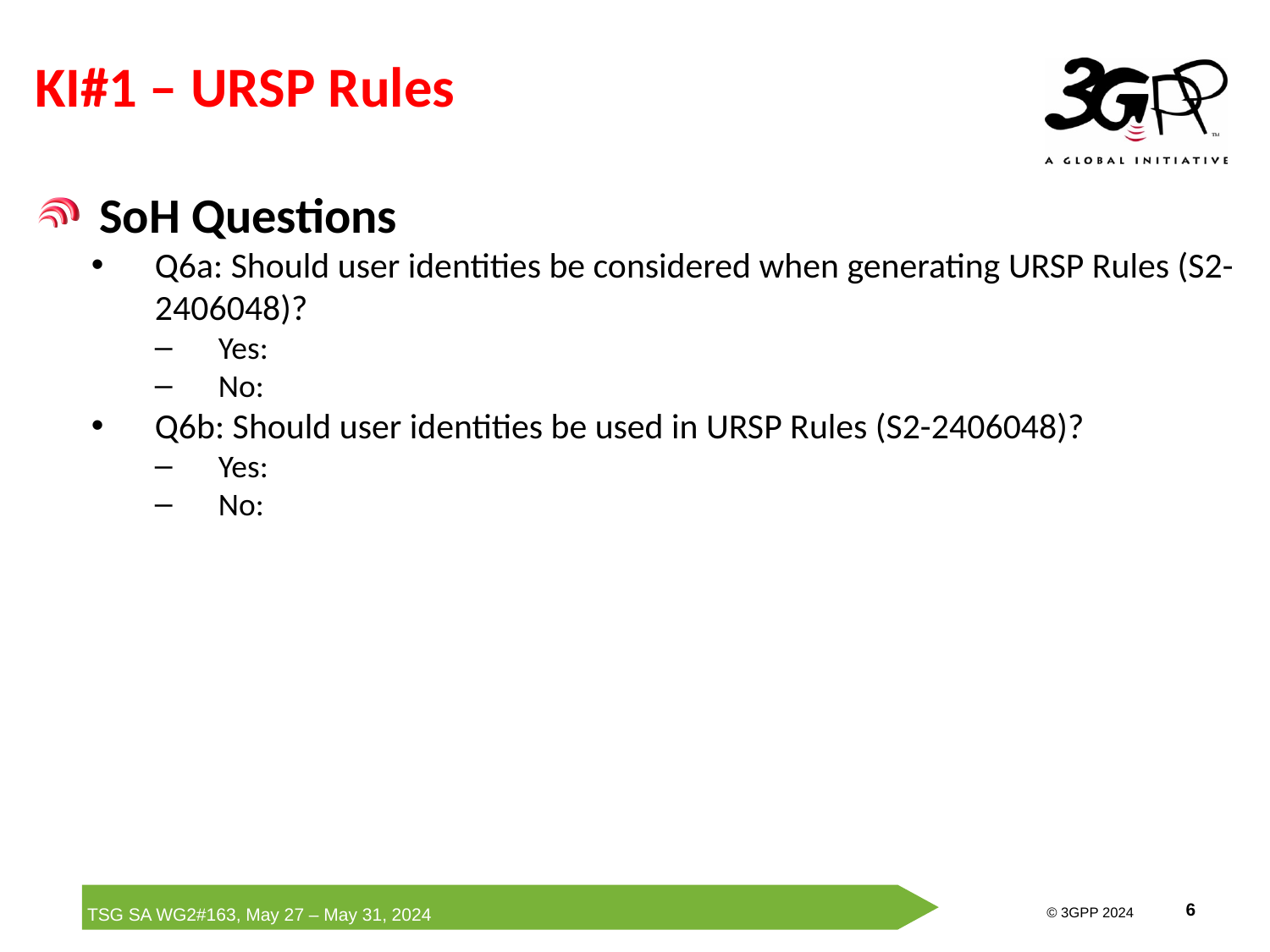

# KI#1 – URSP Rules
SoH Questions
Q6a: Should user identities be considered when generating URSP Rules (S2-2406048)?
Yes:
No:
Q6b: Should user identities be used in URSP Rules (S2-2406048)?
Yes:
No: